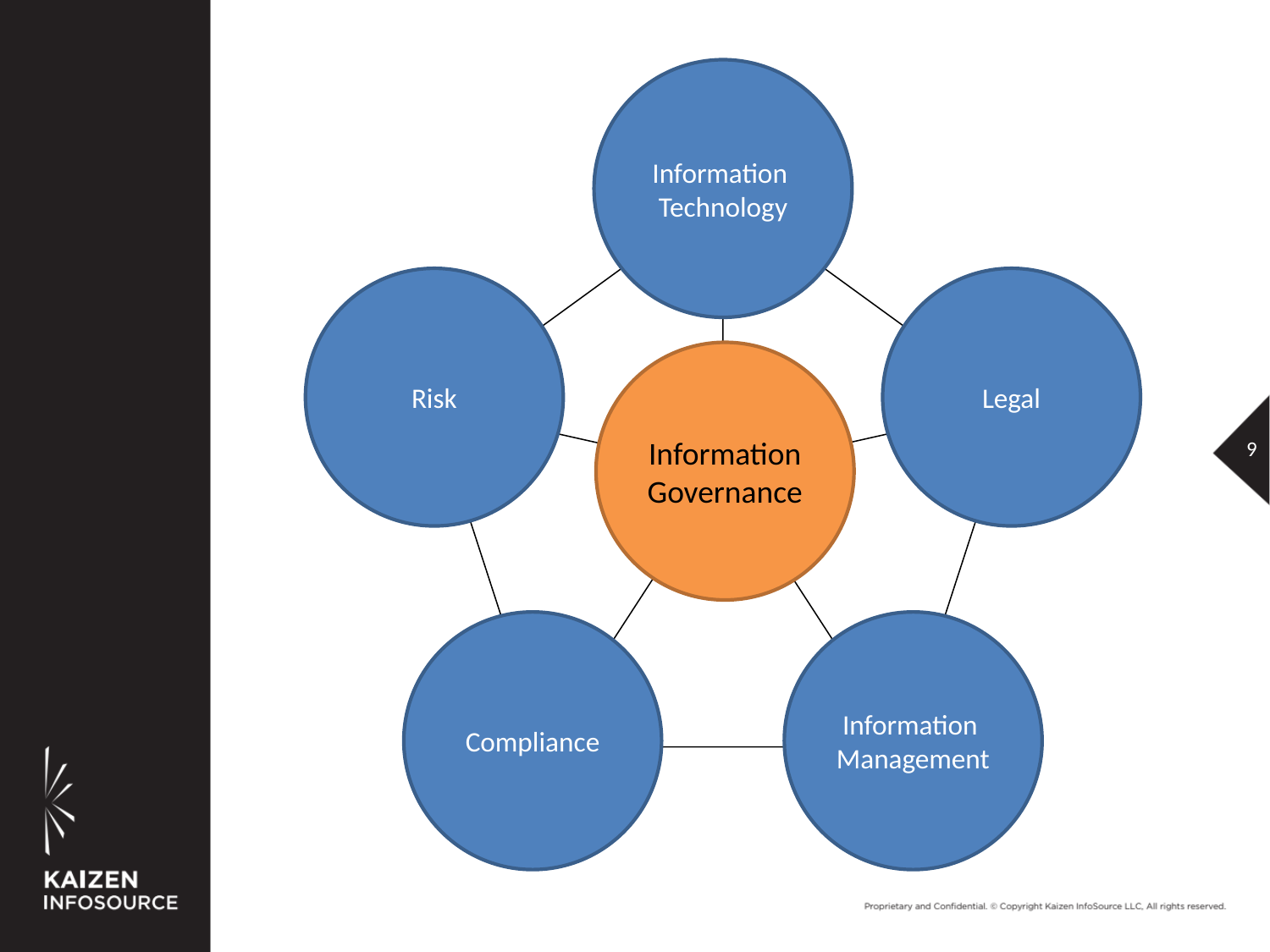

Information
Technology

Risk
Legal
Information
Governance
Compliance
Information
Management
9